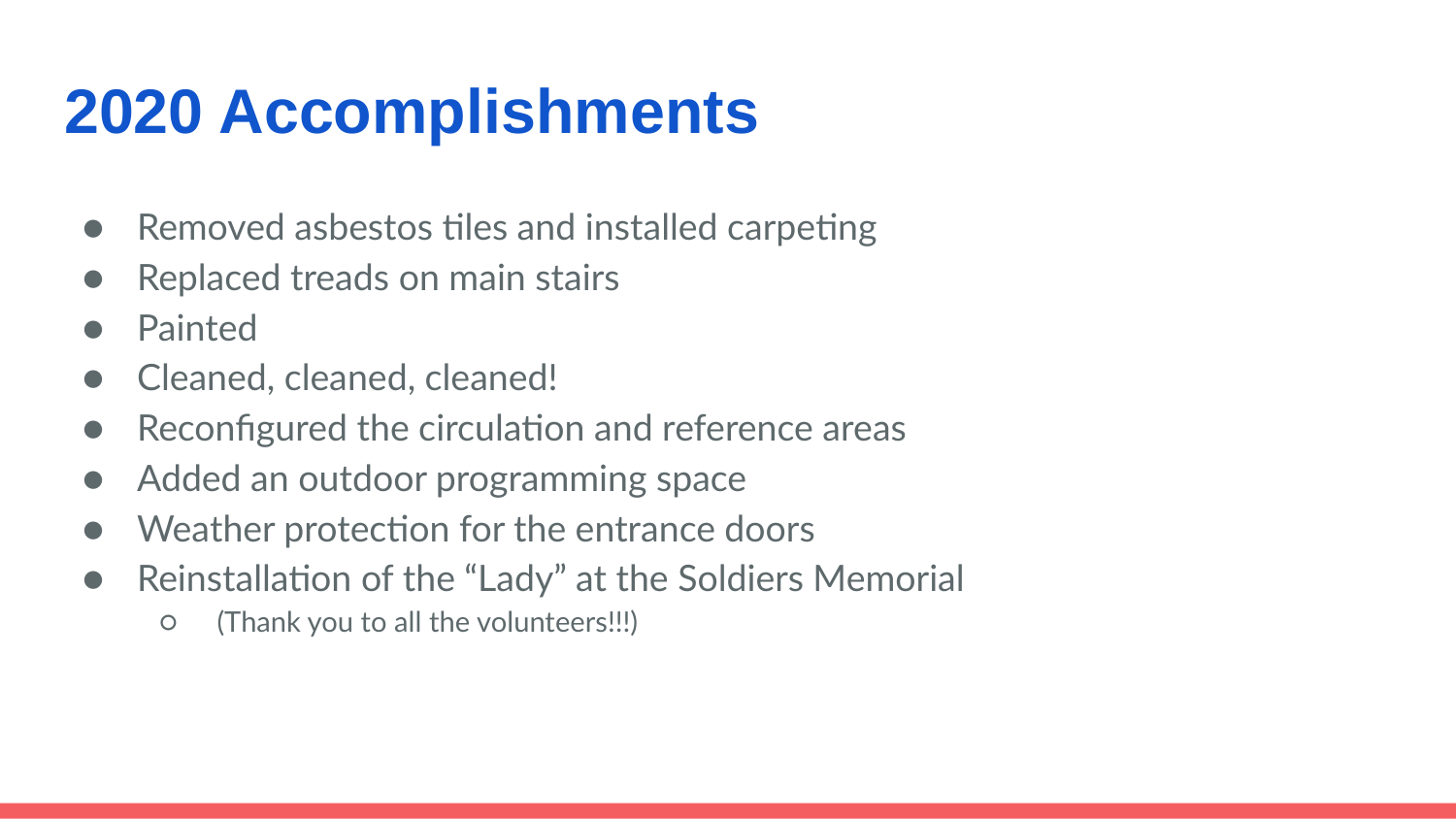

# 2020 Accomplishments
Removed asbestos tiles and installed carpeting
Replaced treads on main stairs
Painted
Cleaned, cleaned, cleaned!
Reconfigured the circulation and reference areas
Added an outdoor programming space
Weather protection for the entrance doors
Reinstallation of the “Lady” at the Soldiers Memorial
 (Thank you to all the volunteers!!!)